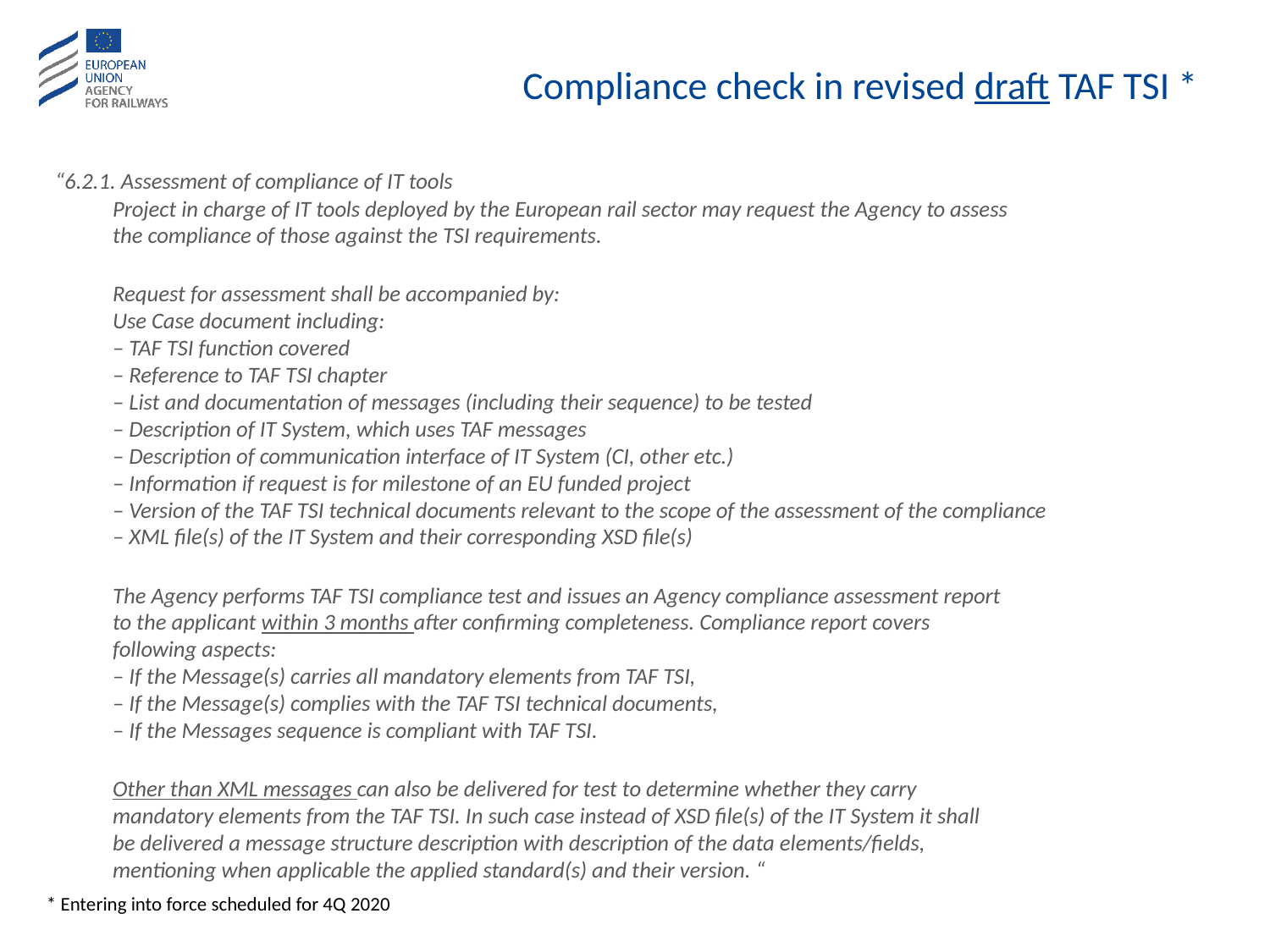

# Compliance check in revised draft TAF TSI *
“6.2.1. Assessment of compliance of IT tools
Project in charge of IT tools deployed by the European rail sector may request the Agency to assess
the compliance of those against the TSI requirements.
Request for assessment shall be accompanied by:
Use Case document including:
		– TAF TSI function covered
		– Reference to TAF TSI chapter
		– List and documentation of messages (including their sequence) to be tested
		– Description of IT System, which uses TAF messages
		– Description of communication interface of IT System (CI, other etc.)
		– Information if request is for milestone of an EU funded project
		– Version of the TAF TSI technical documents relevant to the scope of the assessment of the compliance
		– XML file(s) of the IT System and their corresponding XSD file(s)
The Agency performs TAF TSI compliance test and issues an Agency compliance assessment report
to the applicant within 3 months after confirming completeness. Compliance report covers
following aspects:
		– If the Message(s) carries all mandatory elements from TAF TSI,
		– If the Message(s) complies with the TAF TSI technical documents,
		– If the Messages sequence is compliant with TAF TSI.
Other than XML messages can also be delivered for test to determine whether they carry
mandatory elements from the TAF TSI. In such case instead of XSD file(s) of the IT System it shall
be delivered a message structure description with description of the data elements/fields,
mentioning when applicable the applied standard(s) and their version. “
* Entering into force scheduled for 4Q 2020